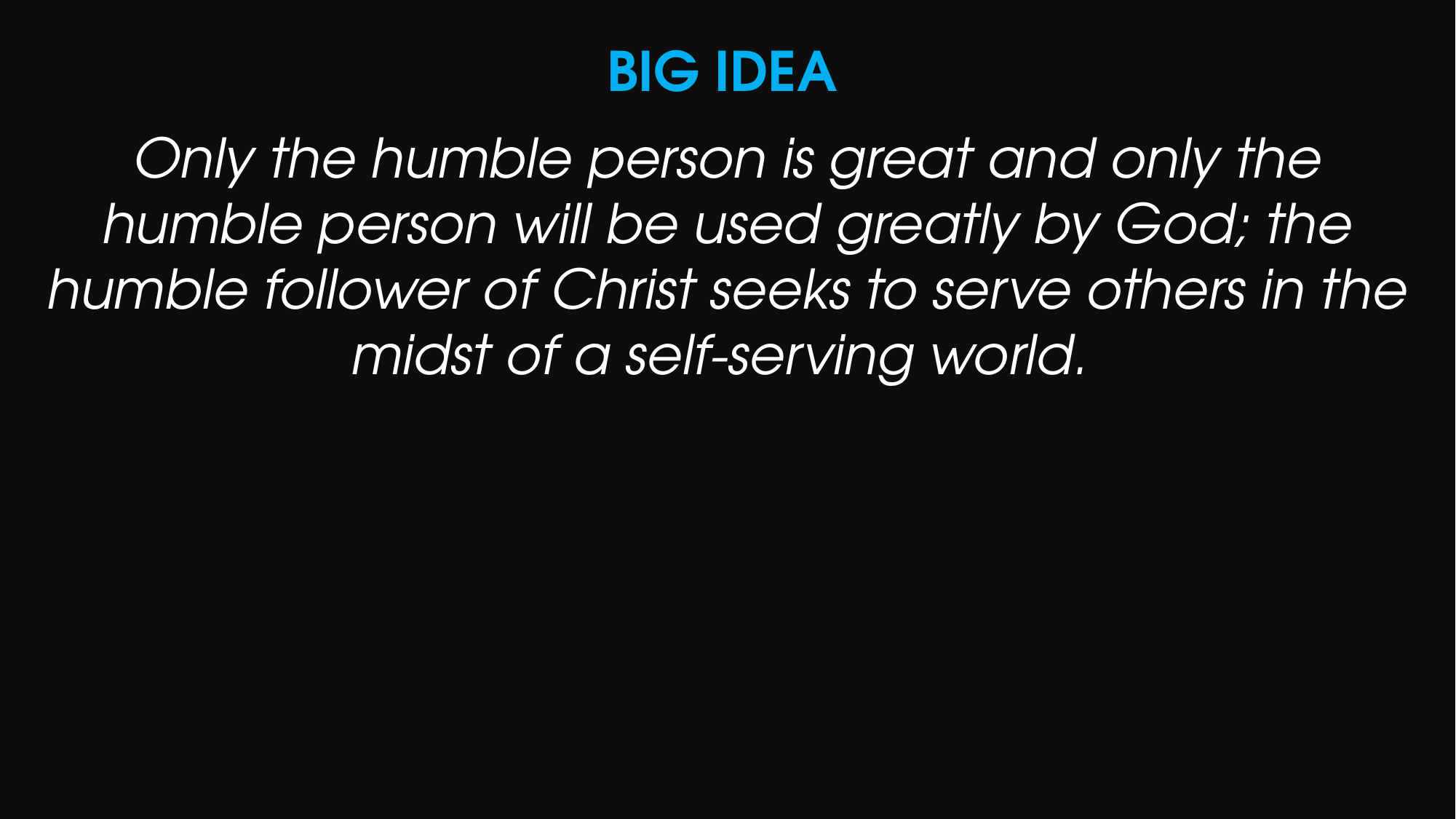

Big Idea
Only the humble person is great and only the humble person will be used greatly by God; the humble follower of Christ seeks to serve others in the midst of a self-serving world.